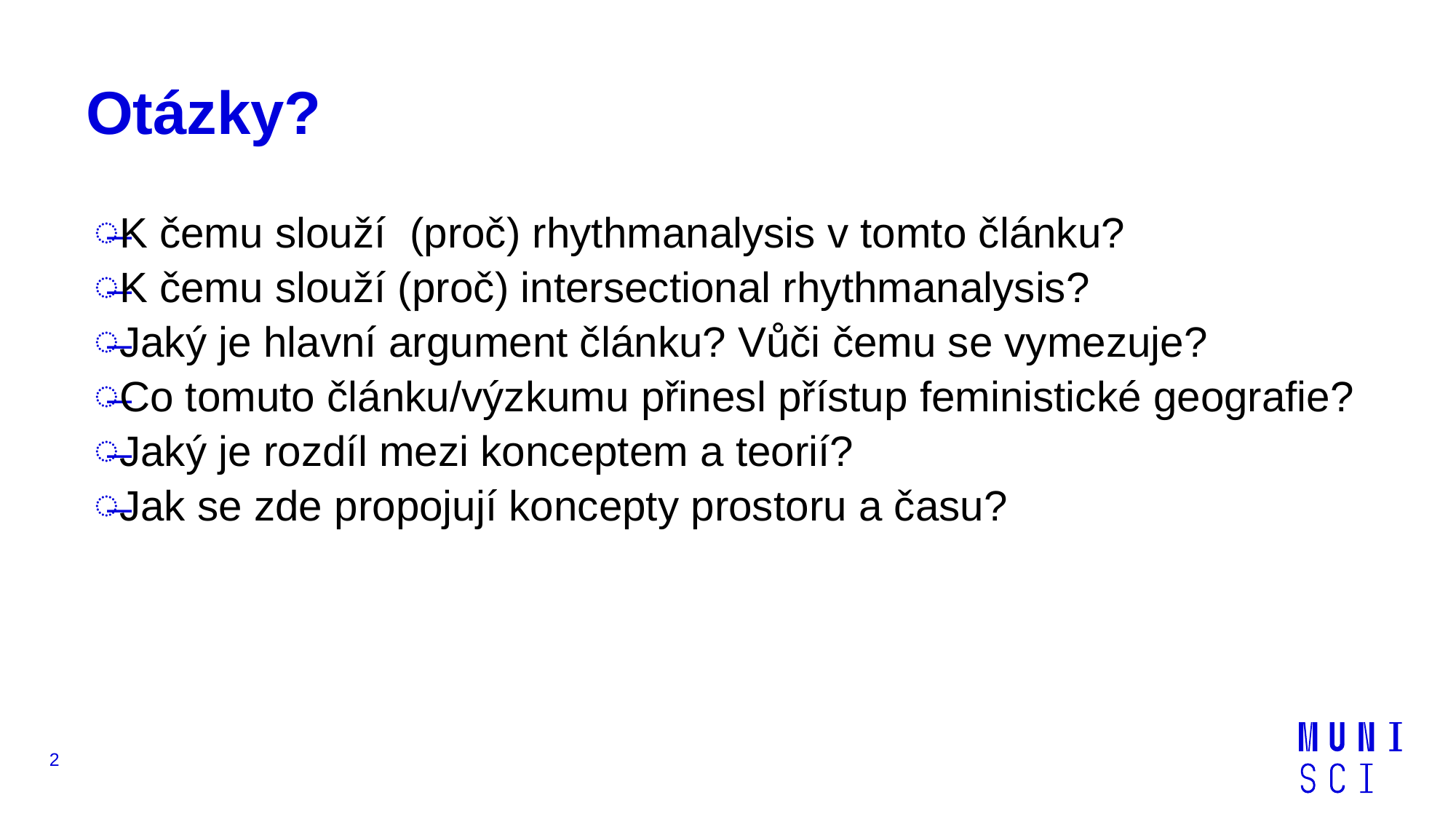

# Otázky?
K čemu slouží  (proč) rhythmanalysis v tomto článku?
K čemu slouží (proč) intersectional rhythmanalysis?
Jaký je hlavní argument článku? Vůči čemu se vymezuje?
Co tomuto článku/výzkumu přinesl přístup feministické geografie?
Jaký je rozdíl mezi konceptem a teorií?
Jak se zde propojují koncepty prostoru a času?
2